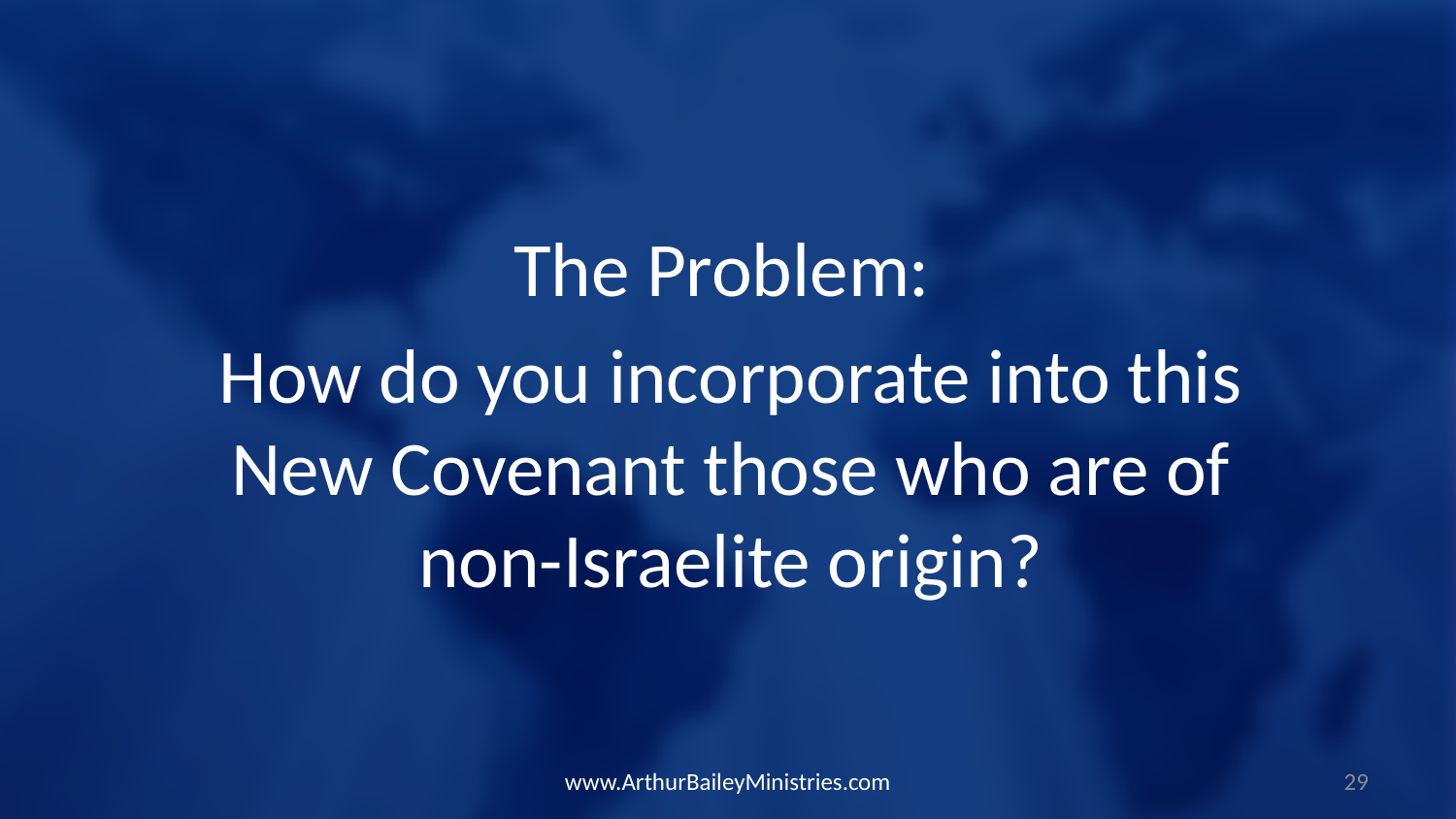

The Problem:
How do you incorporate into this New Covenant those who are of non-Israelite origin?

www.ArthurBaileyMinistries.com
29